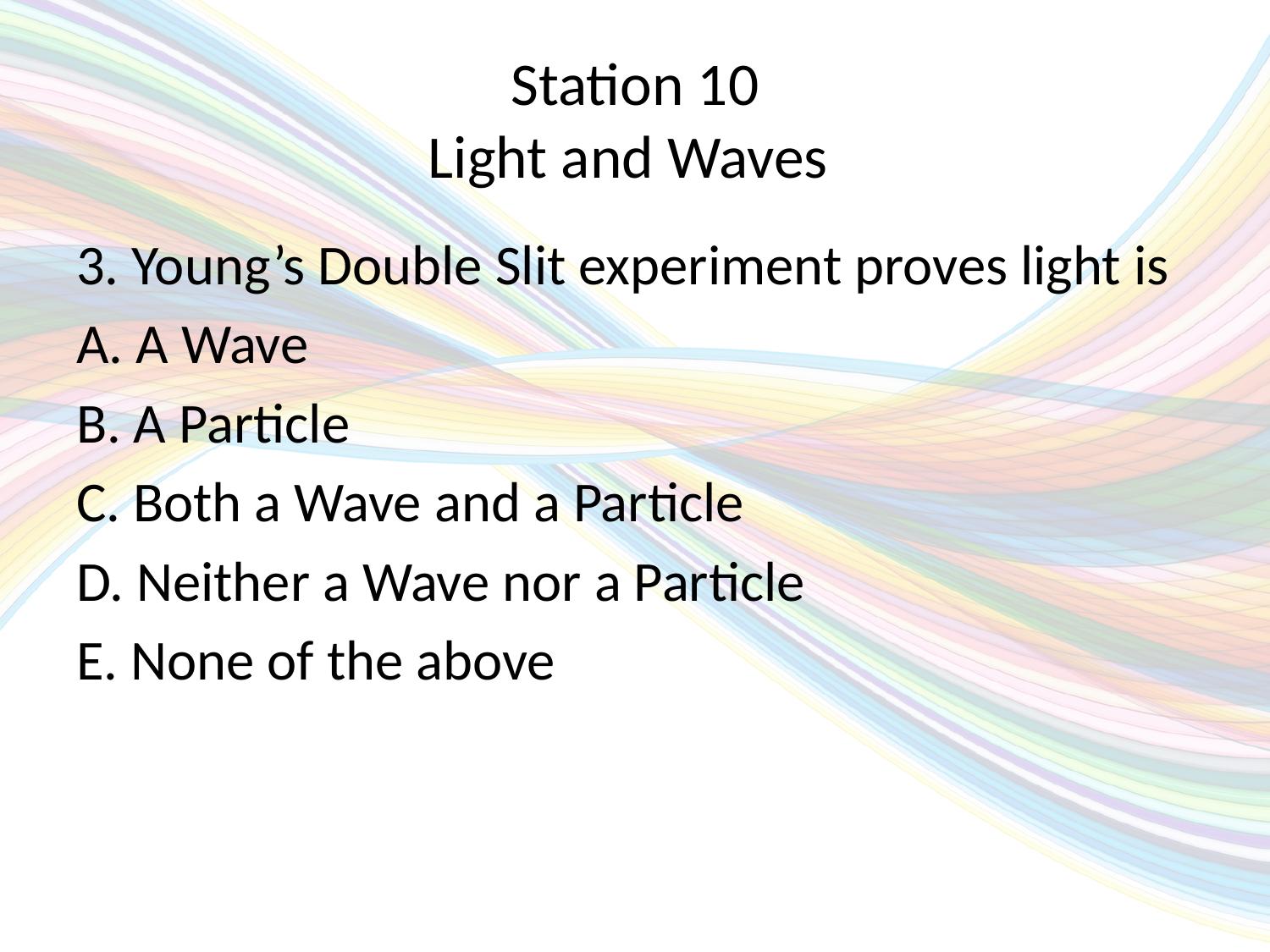

# Station 10 Light and Waves
3. Young’s Double Slit experiment proves light is
A. A Wave
B. A Particle
C. Both a Wave and a Particle
D. Neither a Wave nor a Particle
E. None of the above